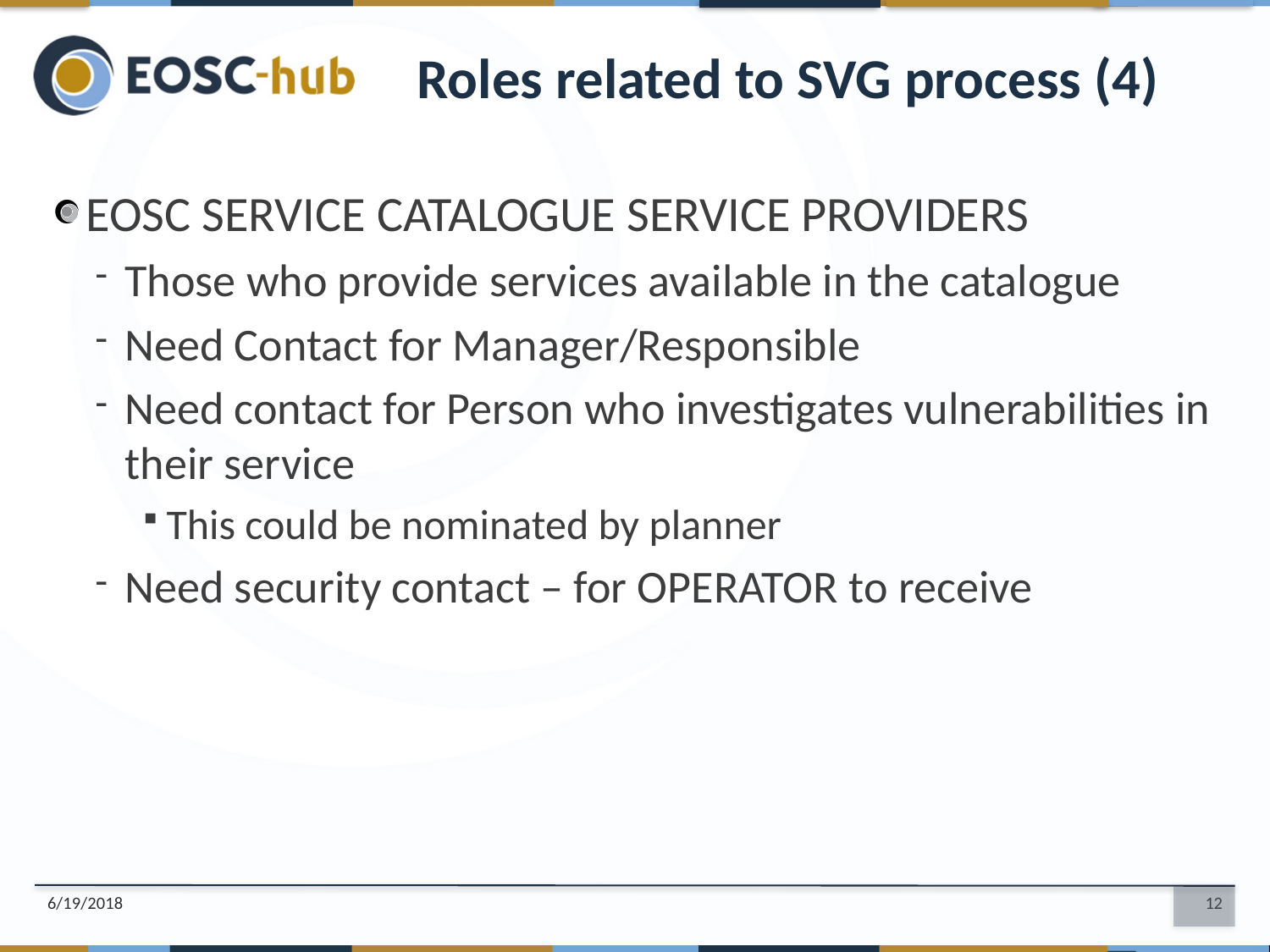

Roles related to SVG process (4)
EOSC SERVICE CATALOGUE SERVICE PROVIDERS
Those who provide services available in the catalogue
Need Contact for Manager/Responsible
Need contact for Person who investigates vulnerabilities in their service
This could be nominated by planner
Need security contact – for OPERATOR to receive

6/19/2018
12